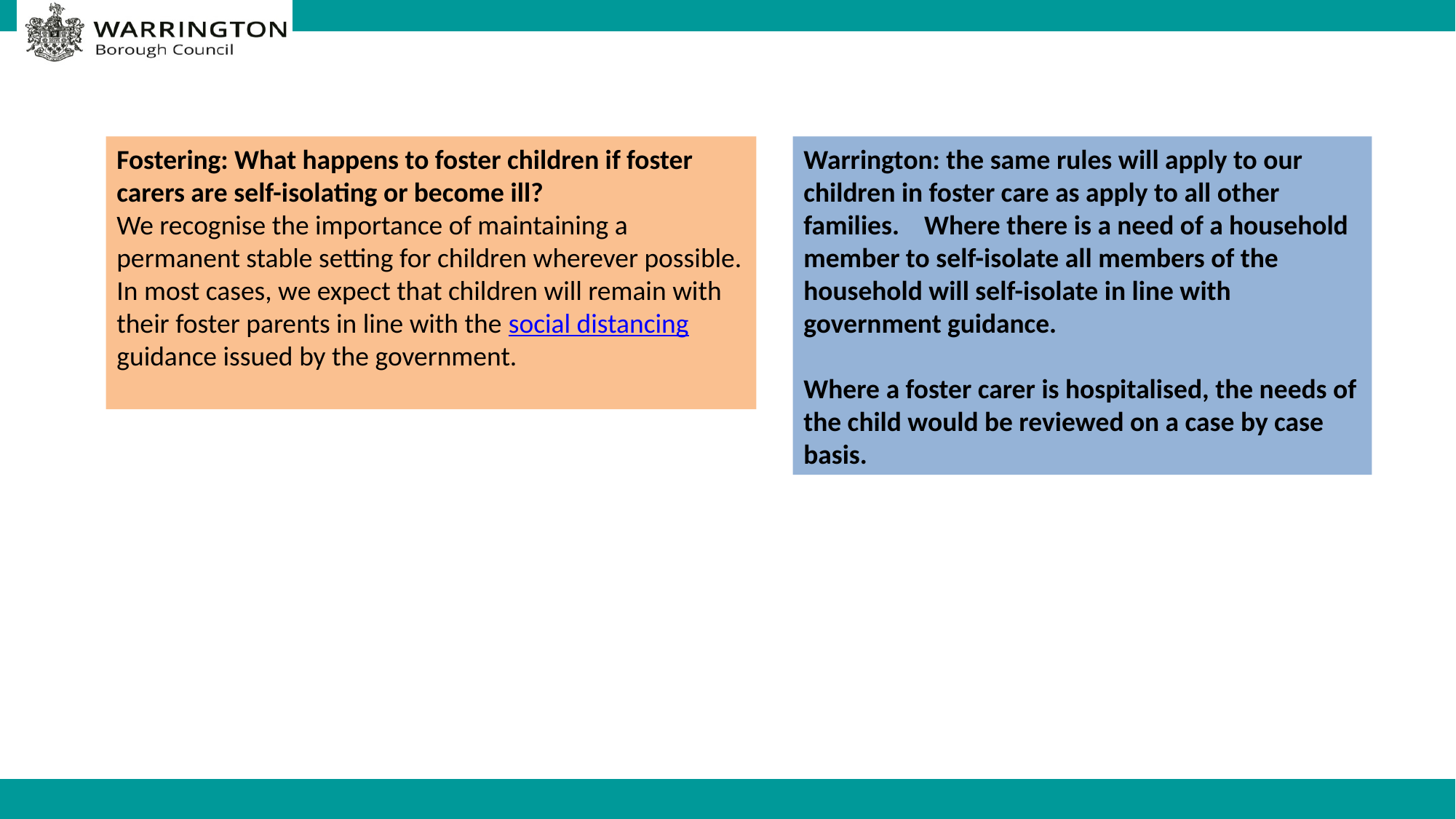

Fostering: What happens to foster children if foster carers are self-isolating or become ill?
We recognise the importance of maintaining a permanent stable setting for children wherever possible. In most cases, we expect that children will remain with their foster parents in line with the social distancing guidance issued by the government.

Warrington: the same rules will apply to our children in foster care as apply to all other families.    Where there is a need of a household member to self-isolate all members of the household will self-isolate in line with government guidance.

Where a foster carer is hospitalised, the needs of the child would be reviewed on a case by case basis.